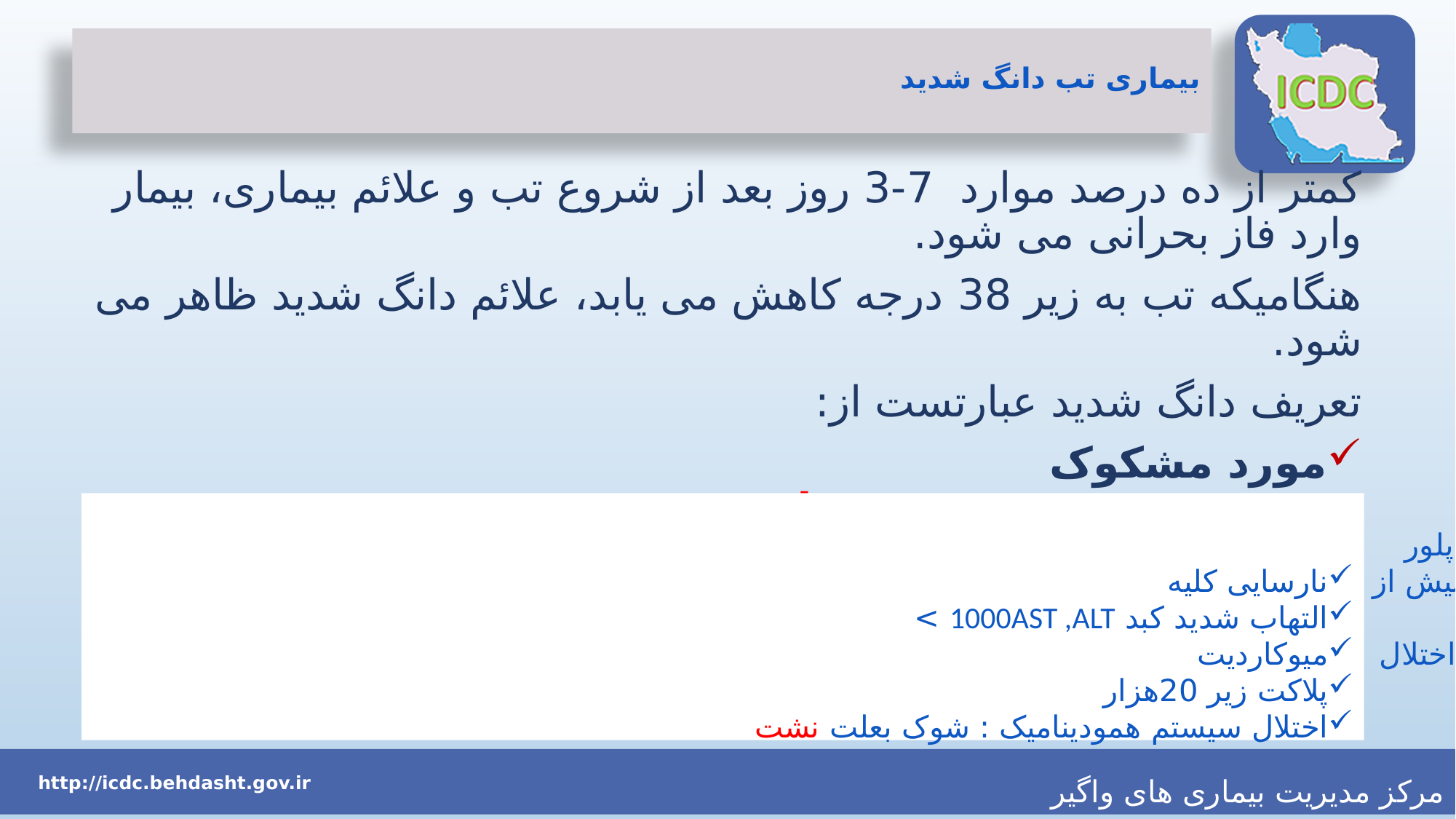

# بیماری تب دانگ شدید
کمتر از ده درصد موارد  7-3 روز بعد از شروع تب و علائم بیماری، بیمار وارد فاز بحرانی می شود.
هنگامیکه تب به زیر 38 درجه کاهش می یابد، علائم دانگ شدید ظاهر می شود.
تعریف دانگ شدید عبارتست از:
مورد مشکوک
					به علاوه
حداقل اختلال/التهاب شدید یکی از سیستمهای بدن:

نارسایی کلیه
التهاب شدید کبد 1000AST ,ALT >
میوکاردیت
پلاکت زیر 20هزار
اختلال سیستم همودینامیک : شوک بعلت نشت پلاسما
دیسترس تنفسی بعلت افیوژن پریکارد و پلور
اختلال سیستم هماتولوژی : خونریزی از بیش از 2محل
اختلال سیستم اعصاب مرکزی : تشنج و اختلال هوشیاری